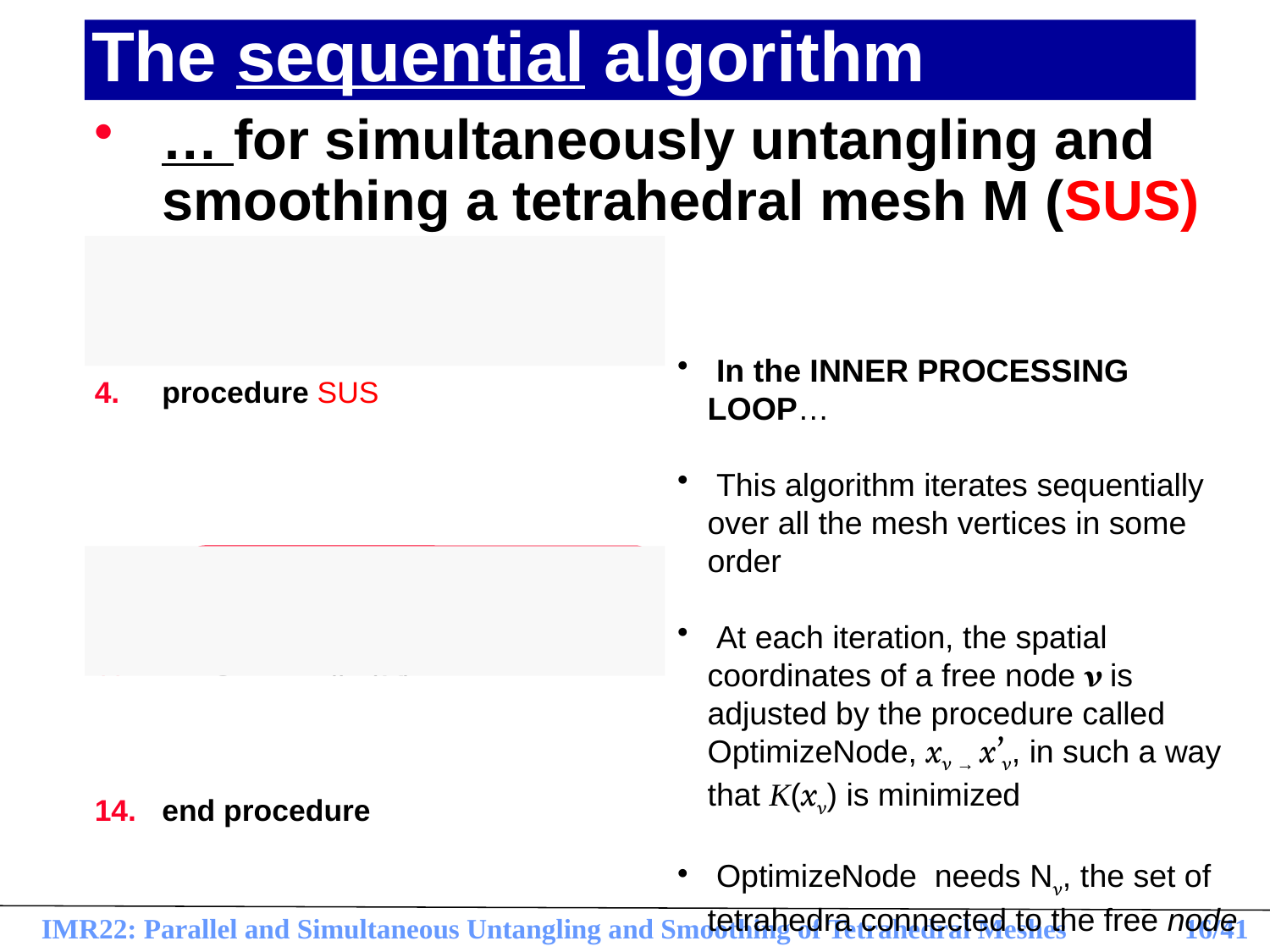

# The sequential algorithm
… for simultaneously untangling and smoothing a tetrahedral mesh M (SUS)
function OptimizeNode(xv, Nv)
   Optimize objective function K(xv)
end function
procedure SUS
   Q ← 0
   k ← 0
   while Q < λ and k < maxIter do
      for each vertex v ∈ M do
           x’v  ← OptimizeNode(xv, Nv)
      end do
      Q ← quality(M)
      k ← k+1
   end do
end procedure

 In the INNER PROCESSING LOOP…

 This algorithm iterates sequentially over all the mesh vertices in some order

 At each iteration, the spatial coordinates of a free node v is adjusted by the procedure called OptimizeNode, xv → x’v, in such a way that K(xv) is minimized

 OptimizeNode  needs Nv, the set of tetrahedra connected to the free node v